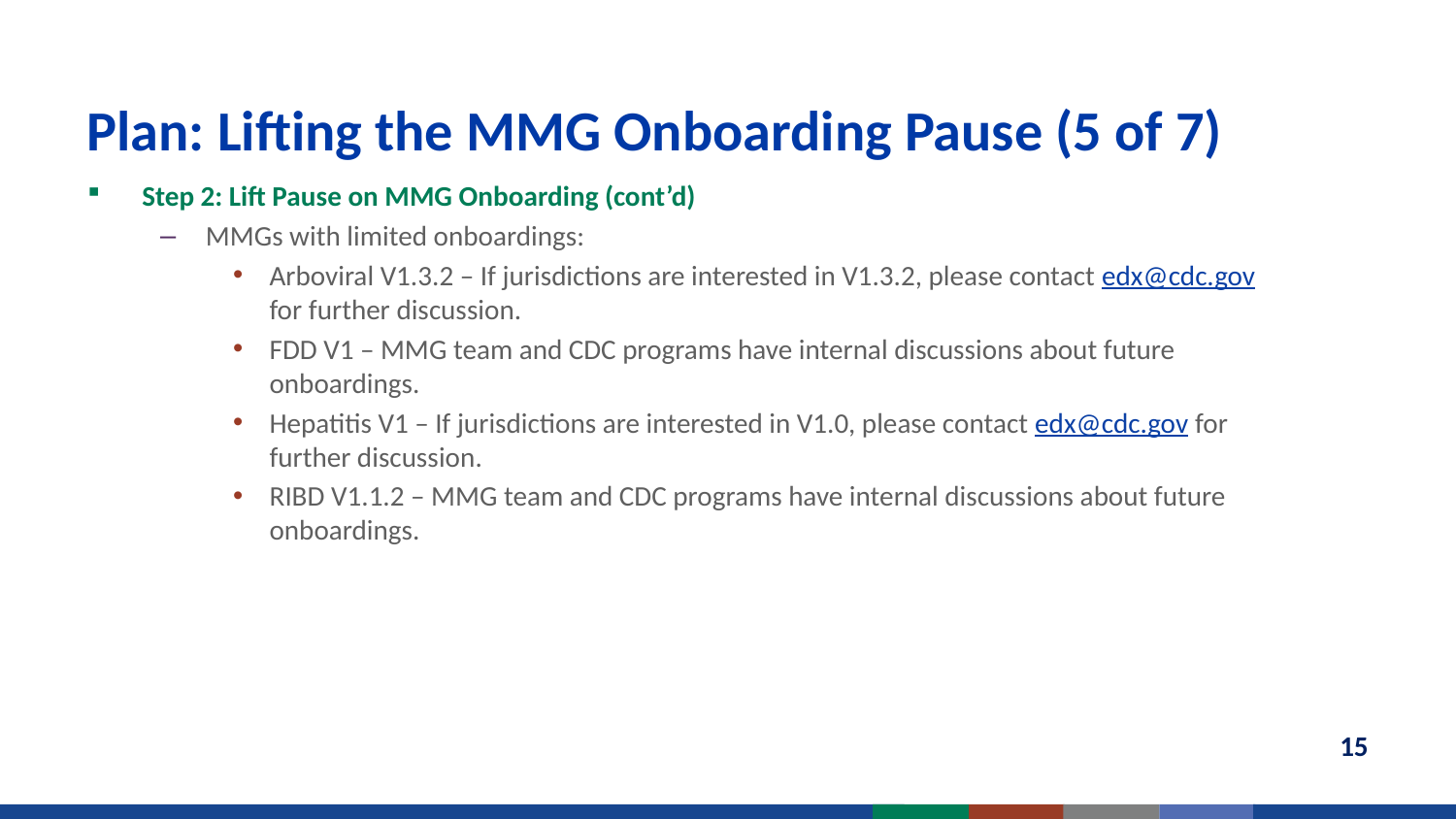

# Plan: Lifting the MMG Onboarding Pause (5 of 7)
Step 2: Lift Pause on MMG Onboarding (cont’d)
MMGs with limited onboardings:
Arboviral V1.3.2 – If jurisdictions are interested in V1.3.2, please contact edx@cdc.gov for further discussion.
FDD V1 – MMG team and CDC programs have internal discussions about future onboardings.
Hepatitis V1 – If jurisdictions are interested in V1.0, please contact edx@cdc.gov for further discussion.
RIBD V1.1.2 – MMG team and CDC programs have internal discussions about future onboardings.

15